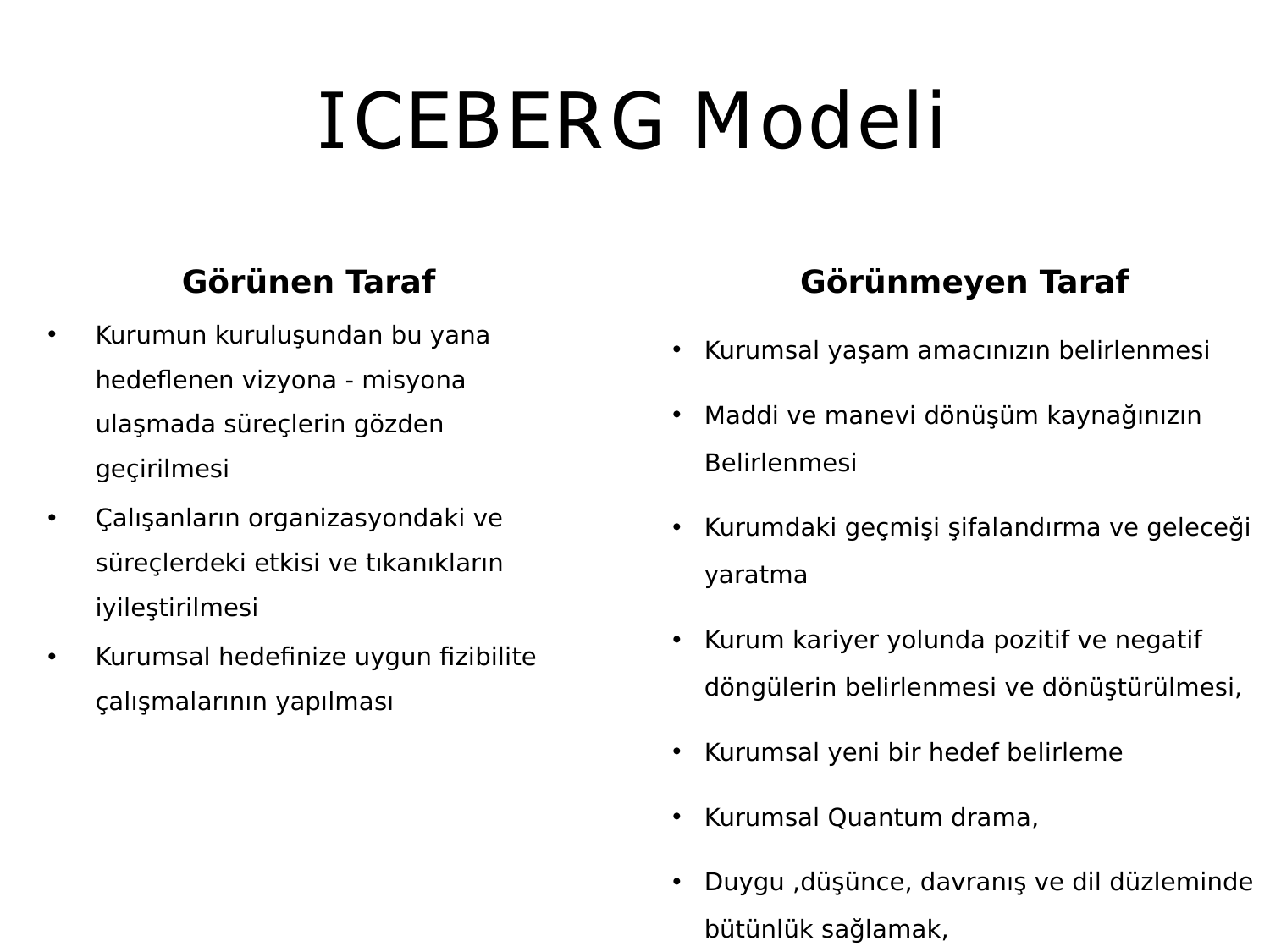

# ICEBERG Modeli
Görünmeyen Taraf
Kurumsal yaşam amacınızın belirlenmesi
Maddi ve manevi dönüşüm kaynağınızın Belirlenmesi
Kurumdaki geçmişi şifalandırma ve geleceği yaratma
Kurum kariyer yolunda pozitif ve negatif döngülerin belirlenmesi ve dönüştürülmesi,
Kurumsal yeni bir hedef belirleme
Kurumsal Quantum drama,
Duygu ,düşünce, davranış ve dil düzleminde bütünlük sağlamak,
Görünen Taraf
Kurumun kuruluşundan bu yana hedeflenen vizyona - misyona ulaşmada süreçlerin gözden geçirilmesi
Çalışanların organizasyondaki ve süreçlerdeki etkisi ve tıkanıkların iyileştirilmesi
Kurumsal hedefinize uygun fizibilite çalışmalarının yapılması